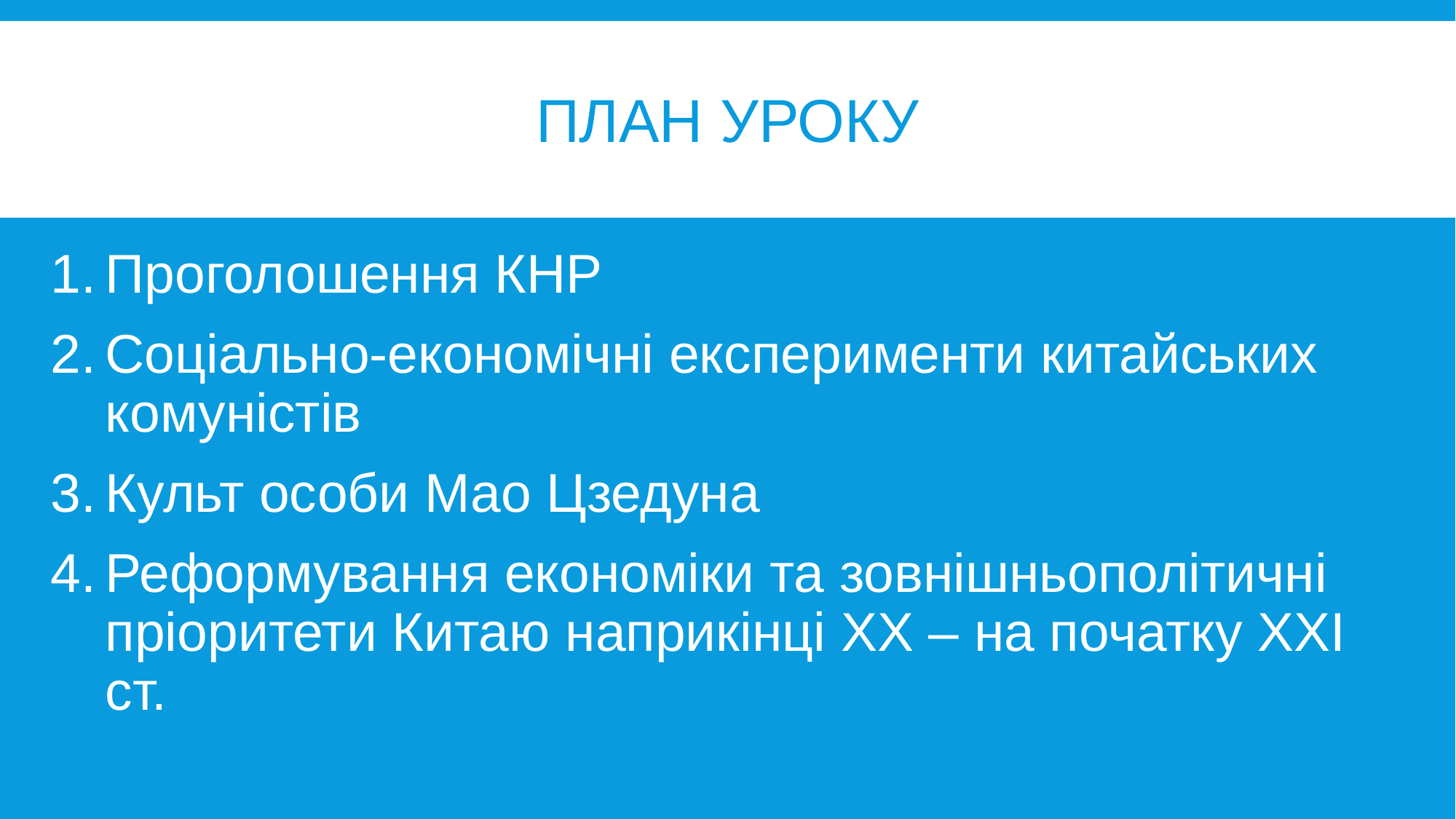

# План уроку
Проголошення КНР
Соціально-економічні експерименти китайських комуністів
Культ особи Мао Цзедуна
Реформування економіки та зовнішньополітичні пріоритети Китаю наприкінці ХХ – на початку ХХІ ст.